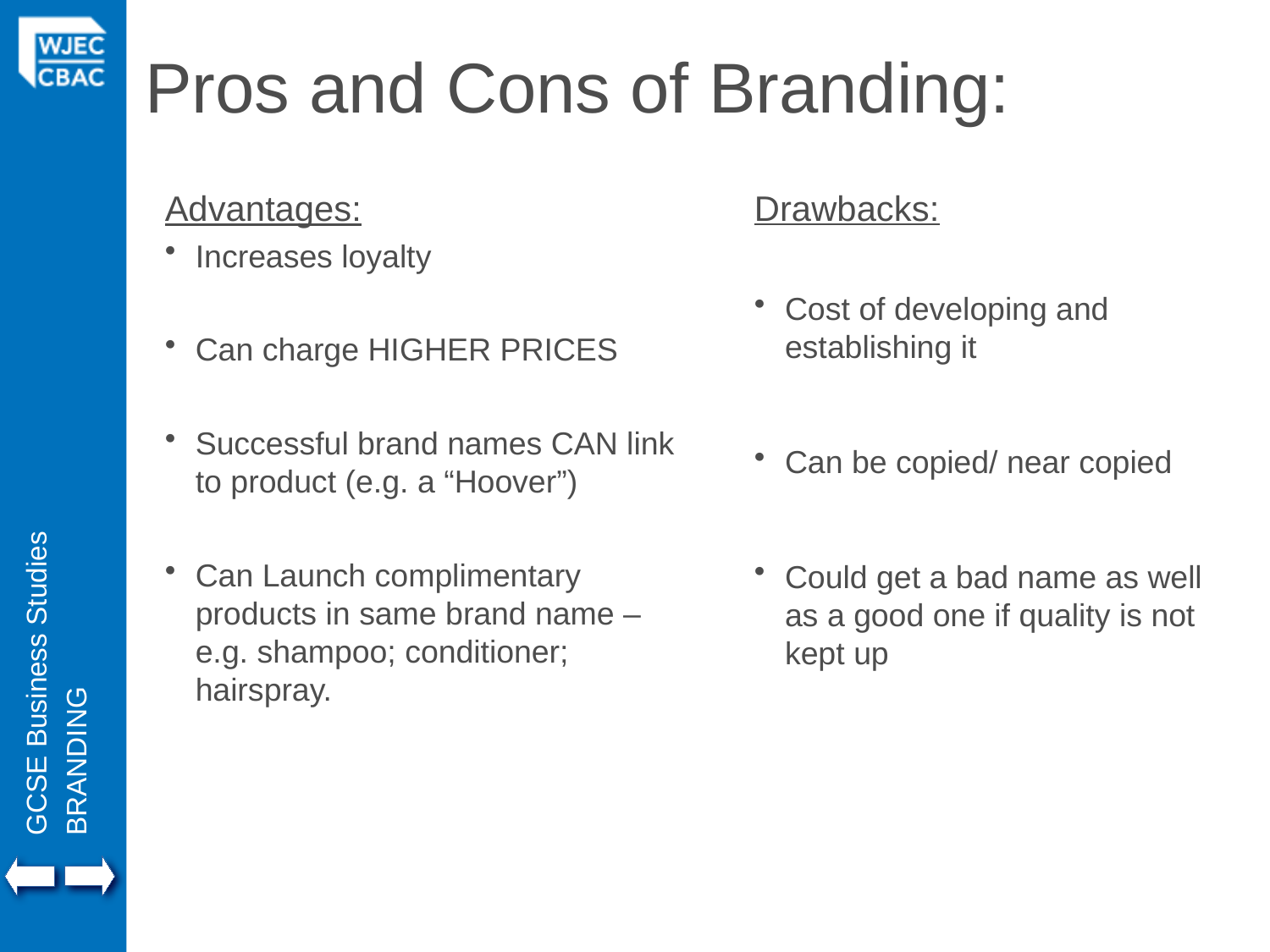

Pros and Cons of Branding:
Advantages:
Increases loyalty

Can charge HIGHER PRICES

Successful brand names CAN link to product (e.g. a “Hoover”)

Can Launch complimentary products in same brand name – e.g. shampoo; conditioner; hairspray.
Drawbacks:

Cost of developing and establishing it

Can be copied/ near copied

Could get a bad name as well as a good one if quality is not kept up